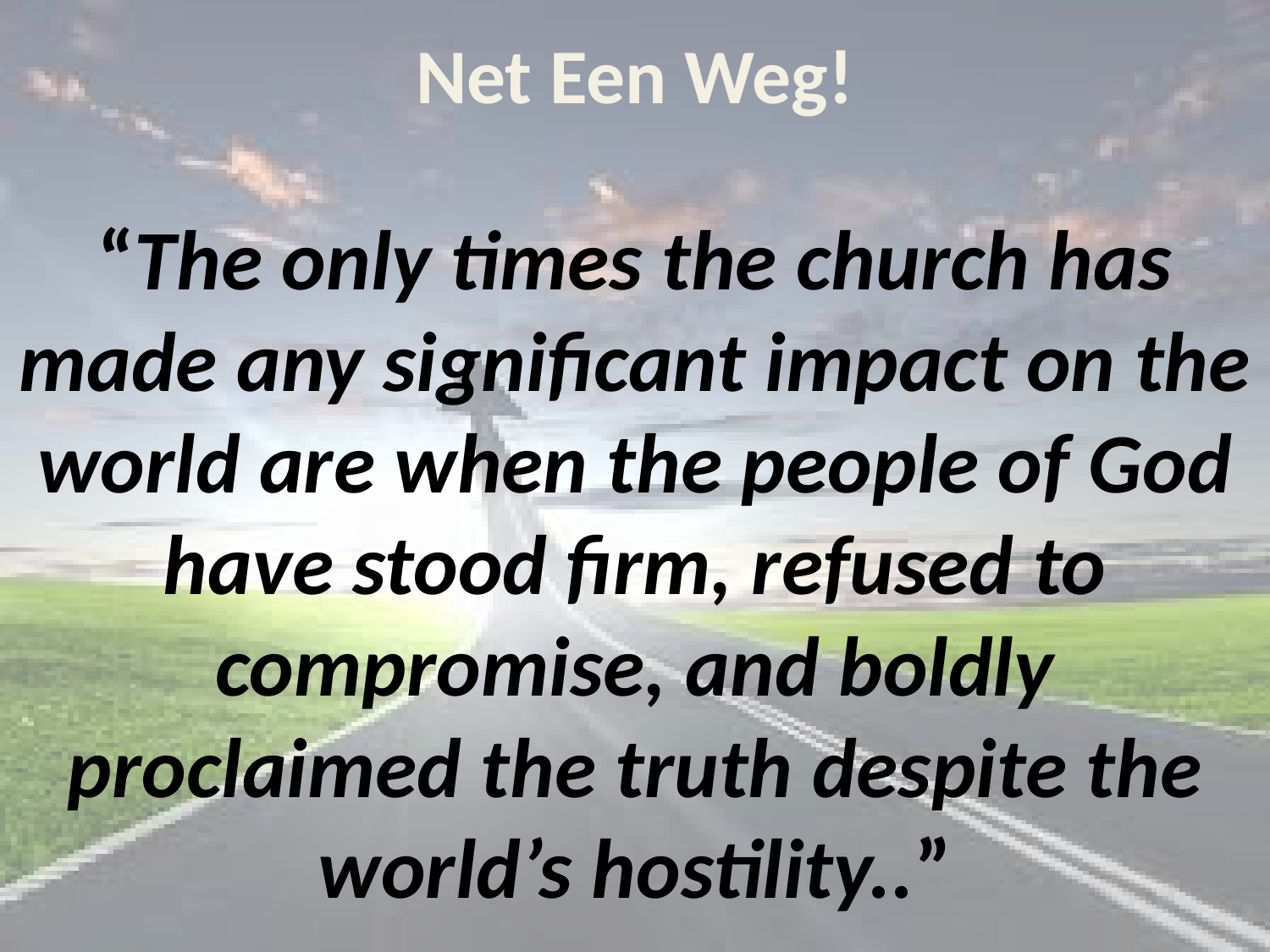

# Net Een Weg!
“The only times the church has made any significant impact on the world are when the people of God have stood firm, refused to compromise, and boldly proclaimed the truth despite the world’s hostility..”